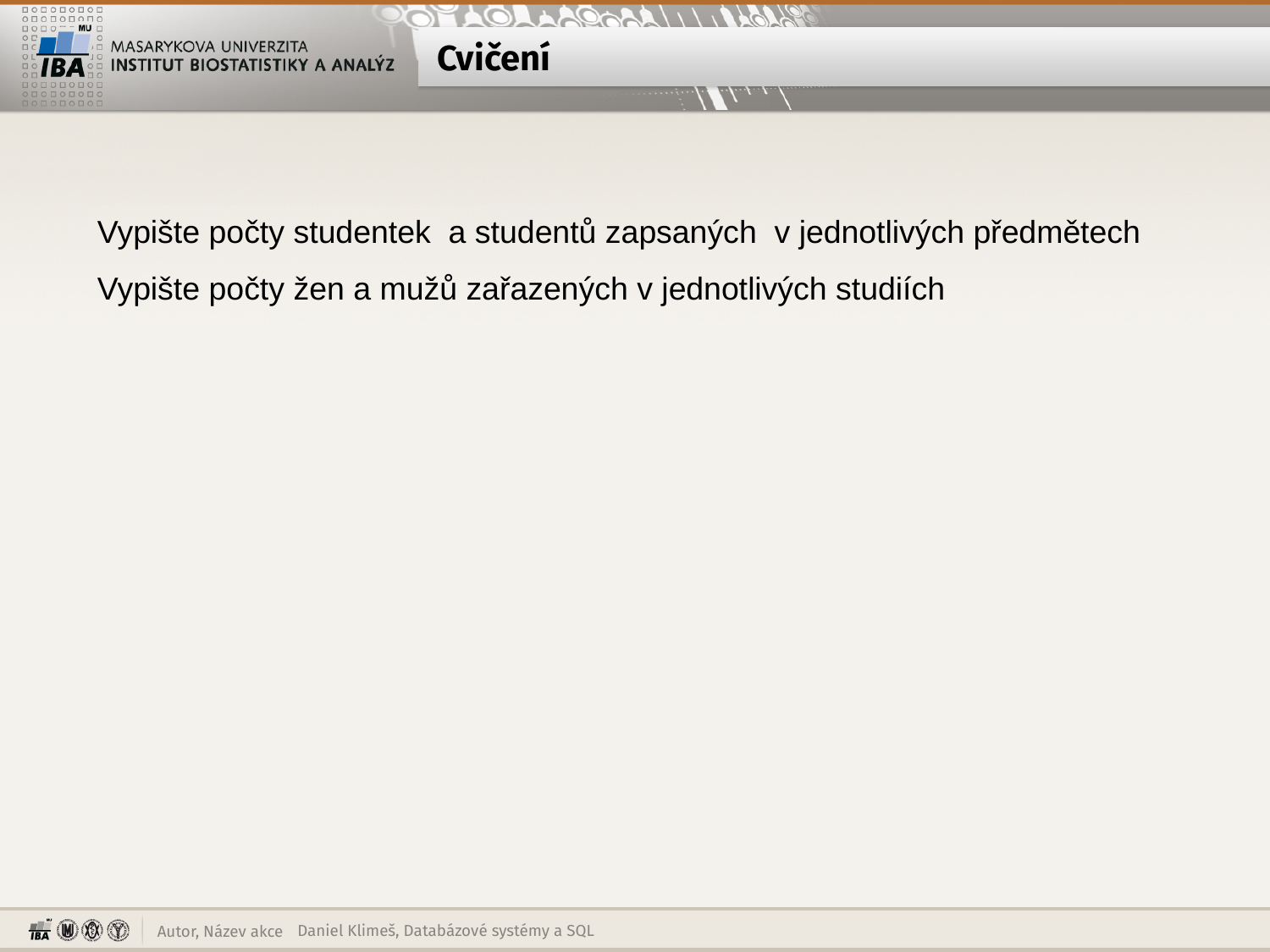

# Cvičení
Vypište počty studentek  a studentů zapsaných  v jednotlivých předmětech
Vypište počty žen a mužů zařazených v jednotlivých studiích
Daniel Klimeš, Databázové systémy a SQL